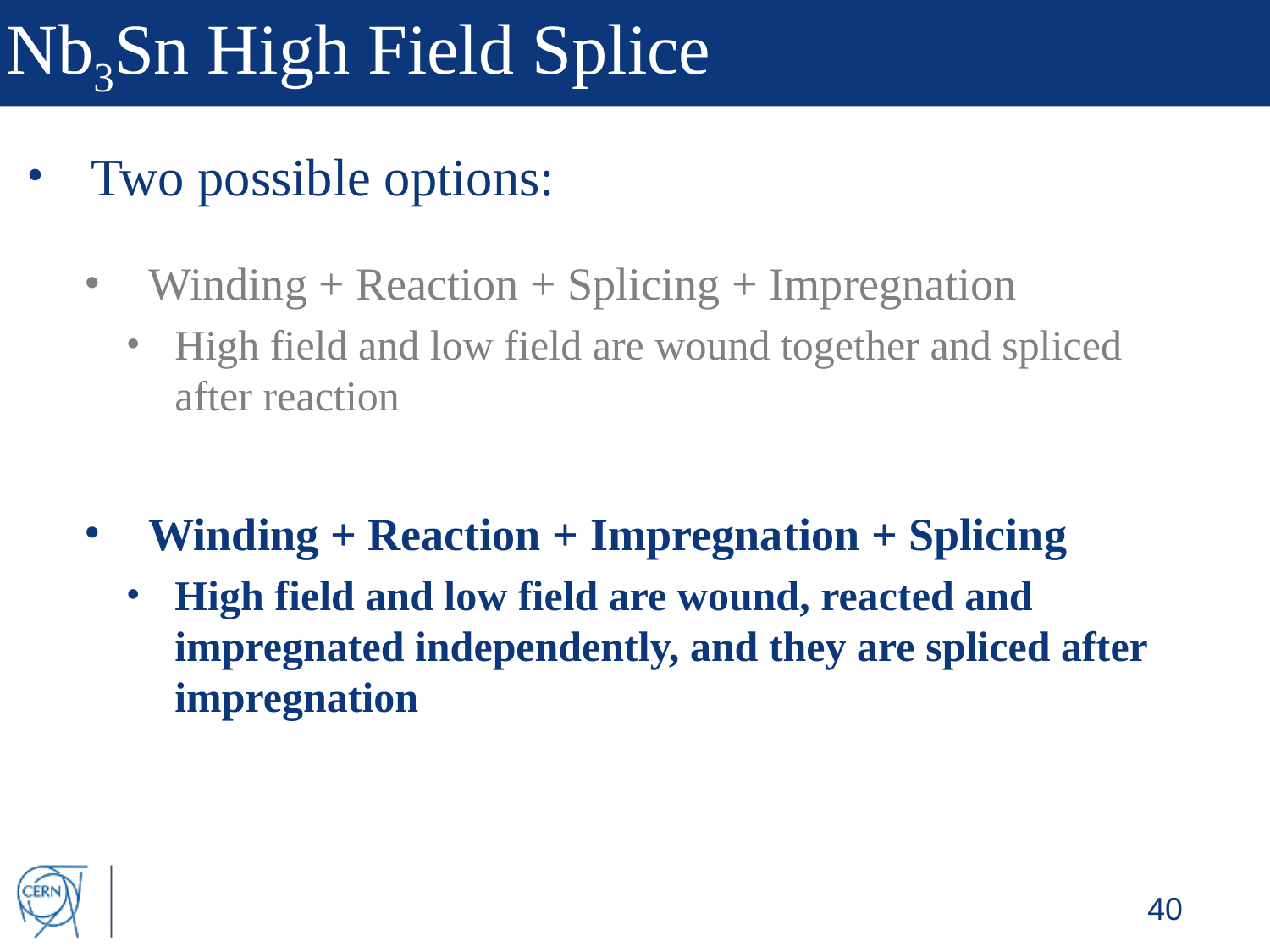

# Nb3Sn High Field Splice
Two possible options:

Winding + Reaction + Splicing + Impregnation
High field and low field are wound together and spliced after reaction

Winding + Reaction + Impregnation + Splicing
High field and low field are wound, reacted and impregnated independently, and they are spliced after impregnation

40